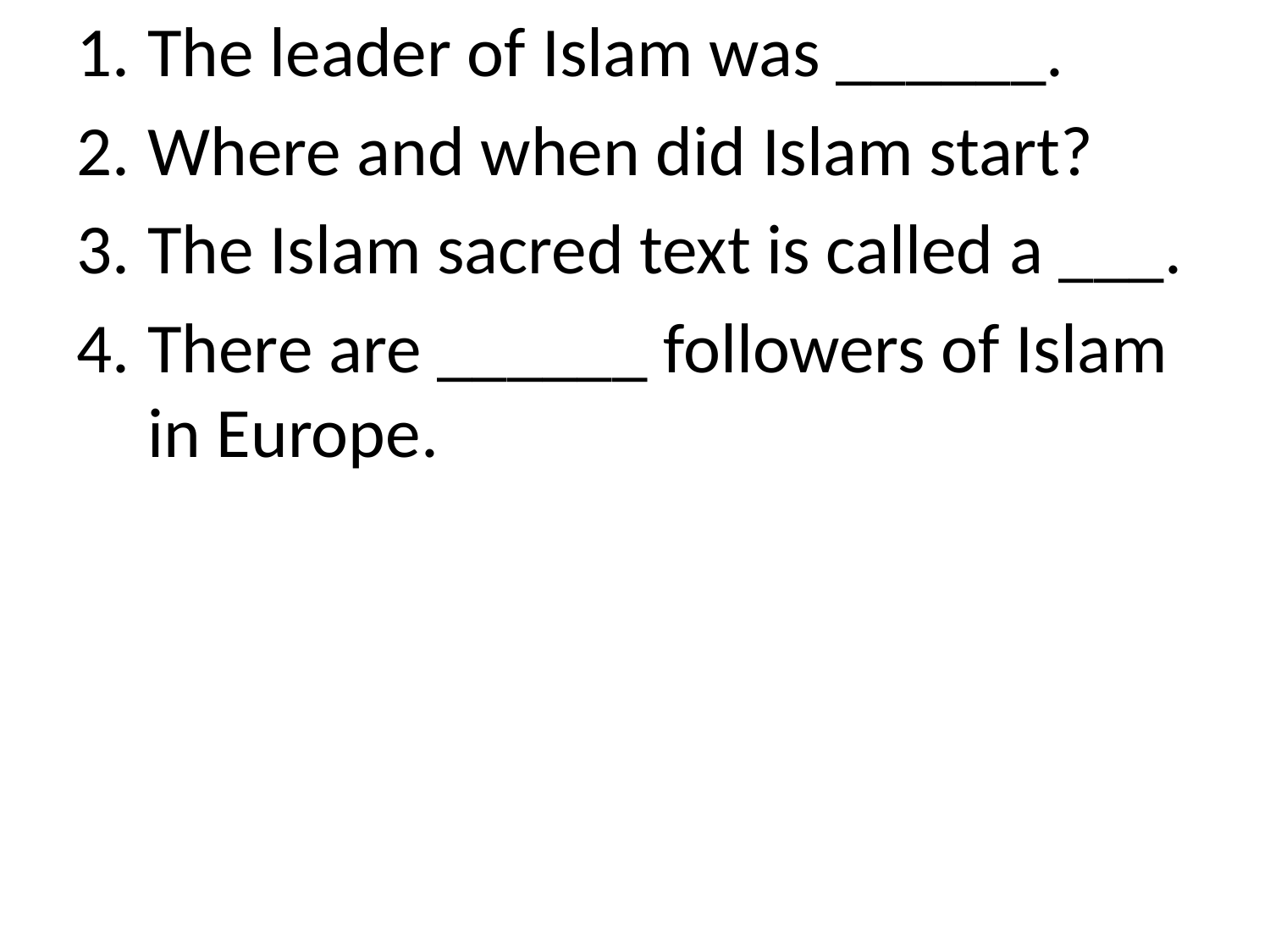

The leader of Islam was ______.
Where and when did Islam start?
The Islam sacred text is called a ___.
There are ______ followers of Islam in Europe.